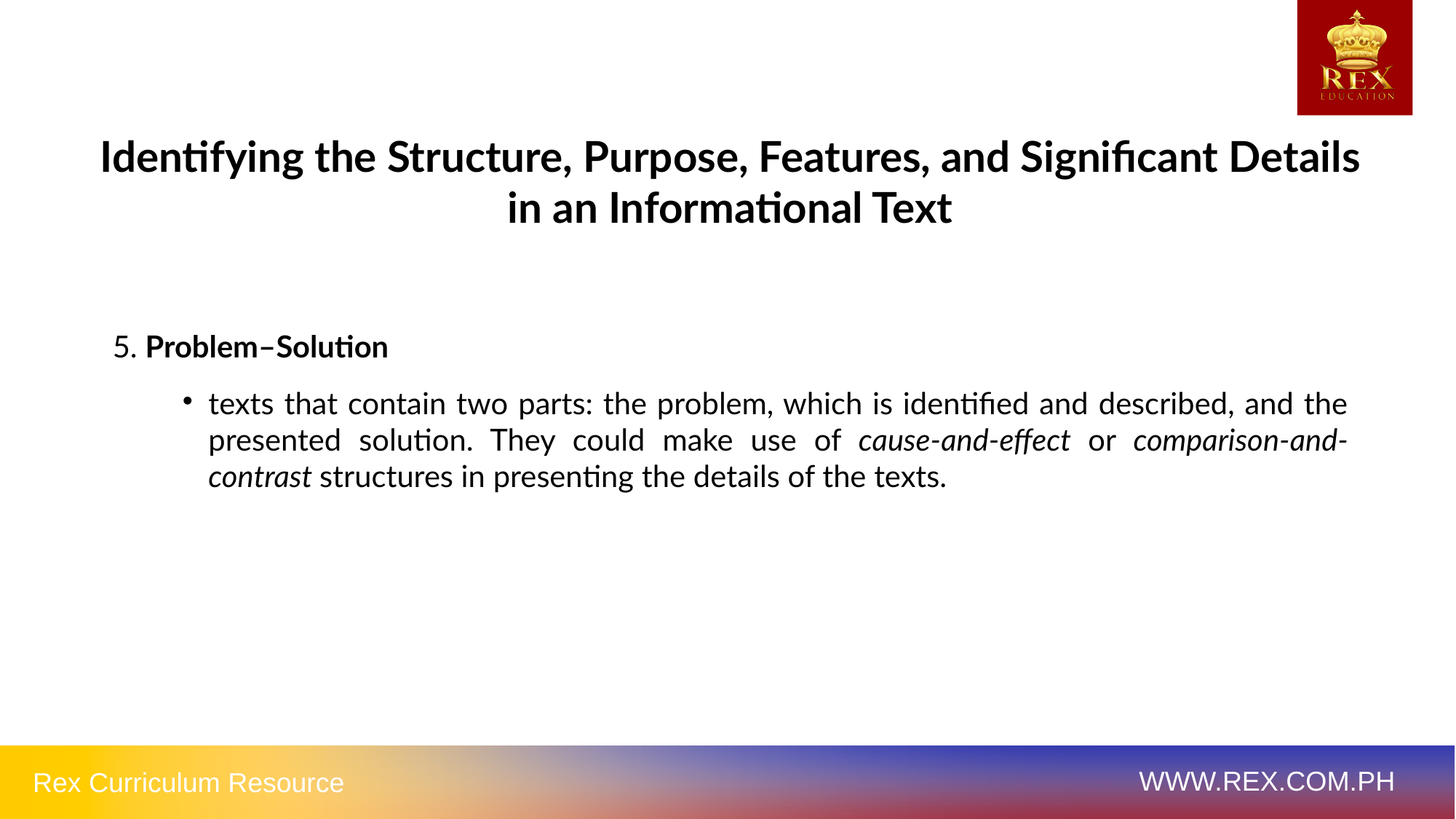

Identifying the Structure, Purpose, Features, and Significant Details in an Informational Text
5. Problem–Solution
texts that contain two parts: the problem, which is identified and described, and the presented solution. They could make use of cause-and-effect or comparison-and-contrast structures in presenting the details of the texts.